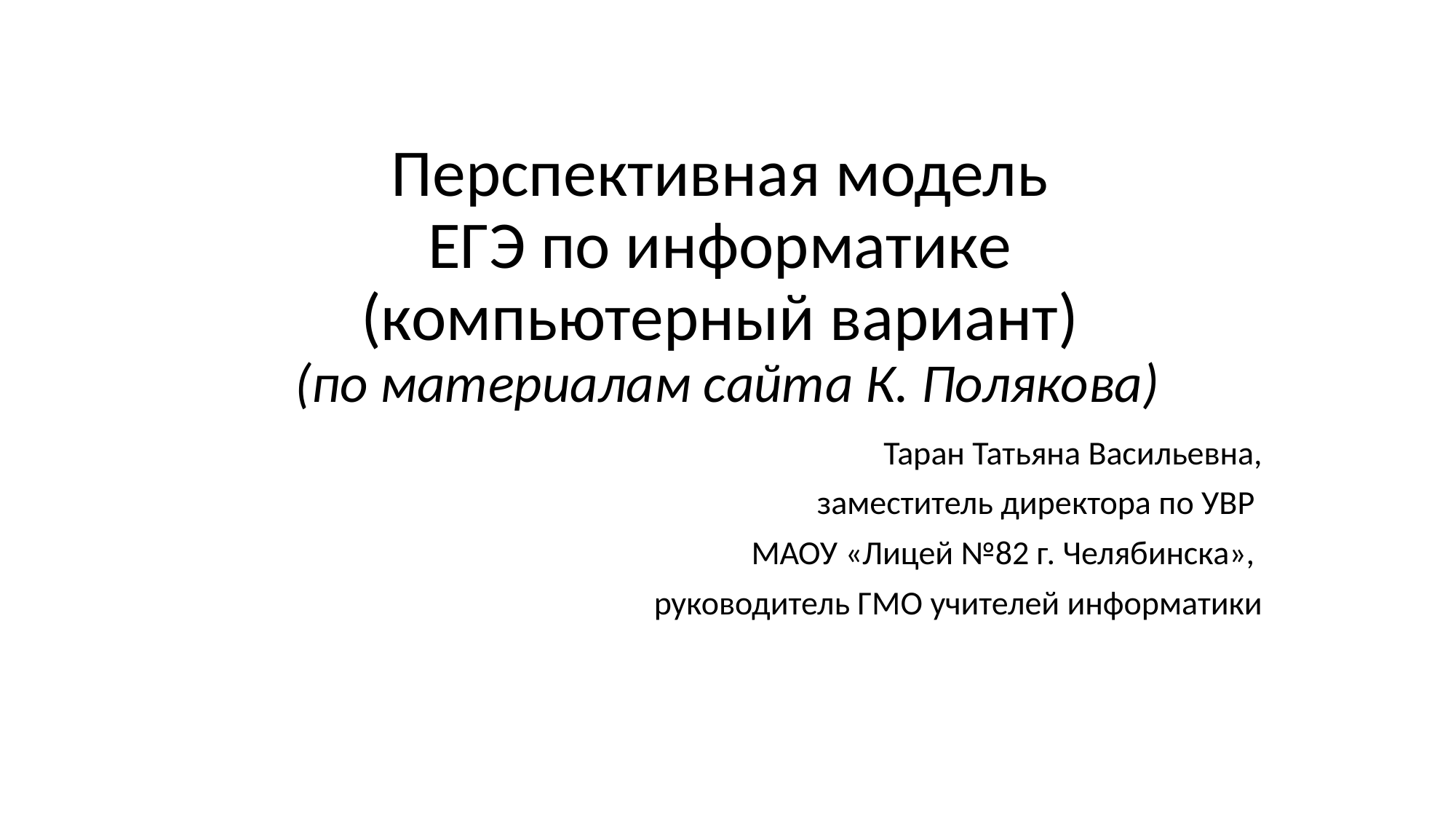

# Перспективная модель ЕГЭ по информатике (компьютерный вариант) (по материалам сайта К. Полякова)
Таран Татьяна Васильевна,
 заместитель директора по УВР
МАОУ «Лицей №82 г. Челябинска»,
руководитель ГМО учителей информатики